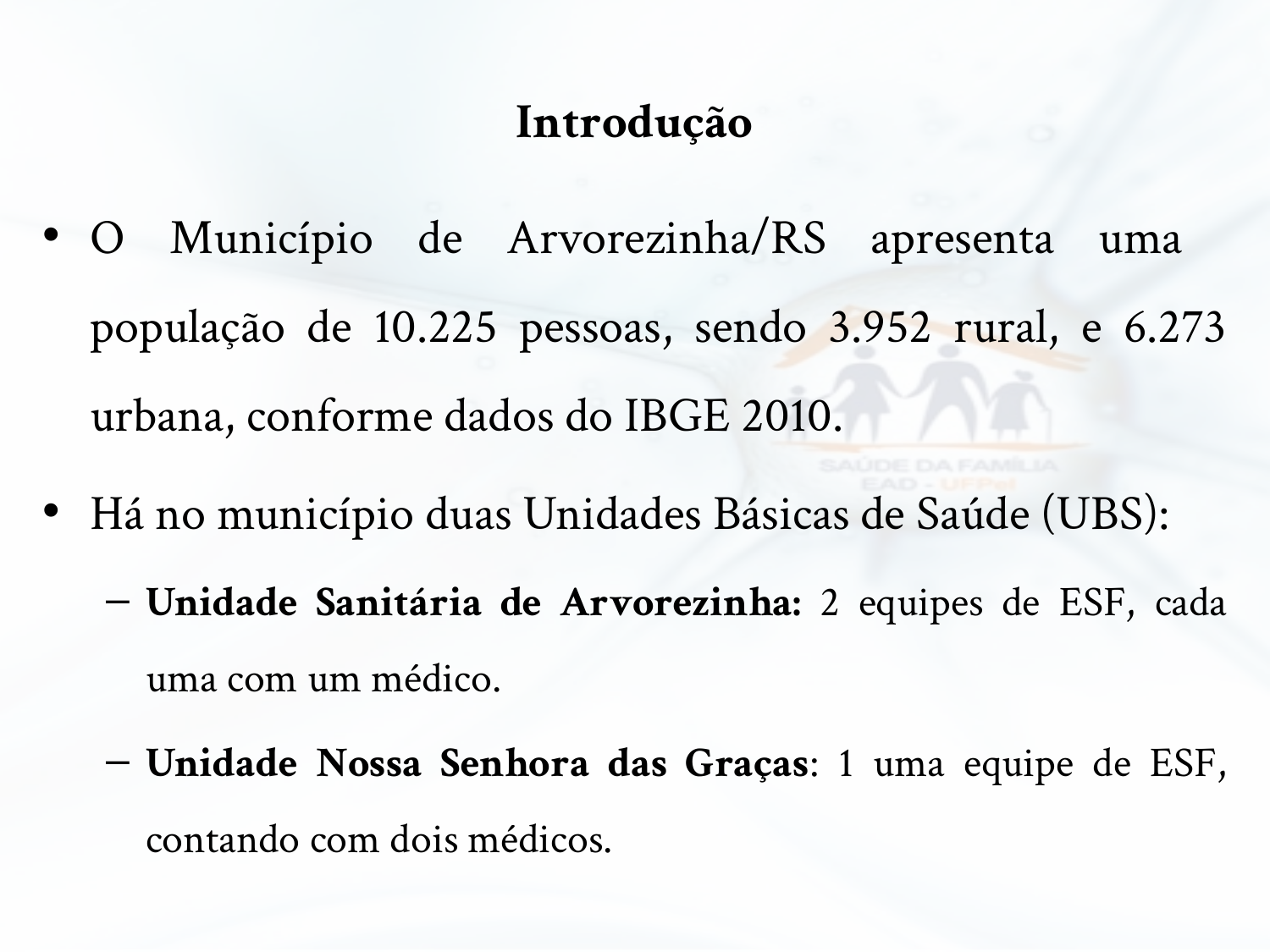

# Introdução
O Município de Arvorezinha/RS apresenta uma  população de 10.225 pessoas, sendo 3.952 rural, e 6.273 urbana, conforme dados do IBGE 2010.
Há no município duas Unidades Básicas de Saúde (UBS):
Unidade Sanitária de Arvorezinha: 2 equipes de ESF, cada uma com um médico.
Unidade Nossa Senhora das Graças: 1 uma equipe de ESF, contando com dois médicos.